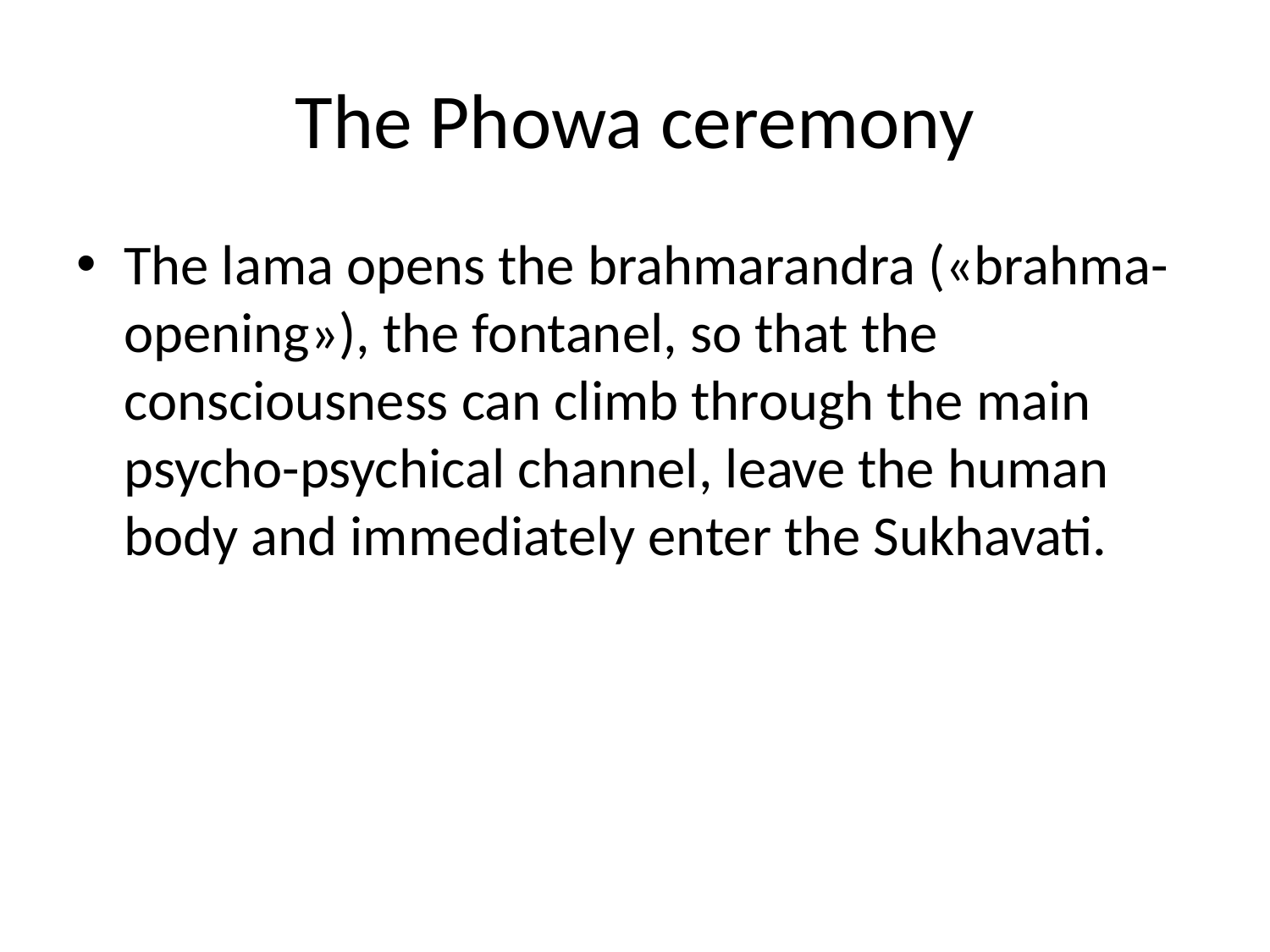

# The Phowa ceremony
The lama opens the brahmarandra («brahma-opening»), the fontanel, so that the consciousness can climb through the main psycho-psychical channel, leave the human body and immediately enter the Sukhavati.